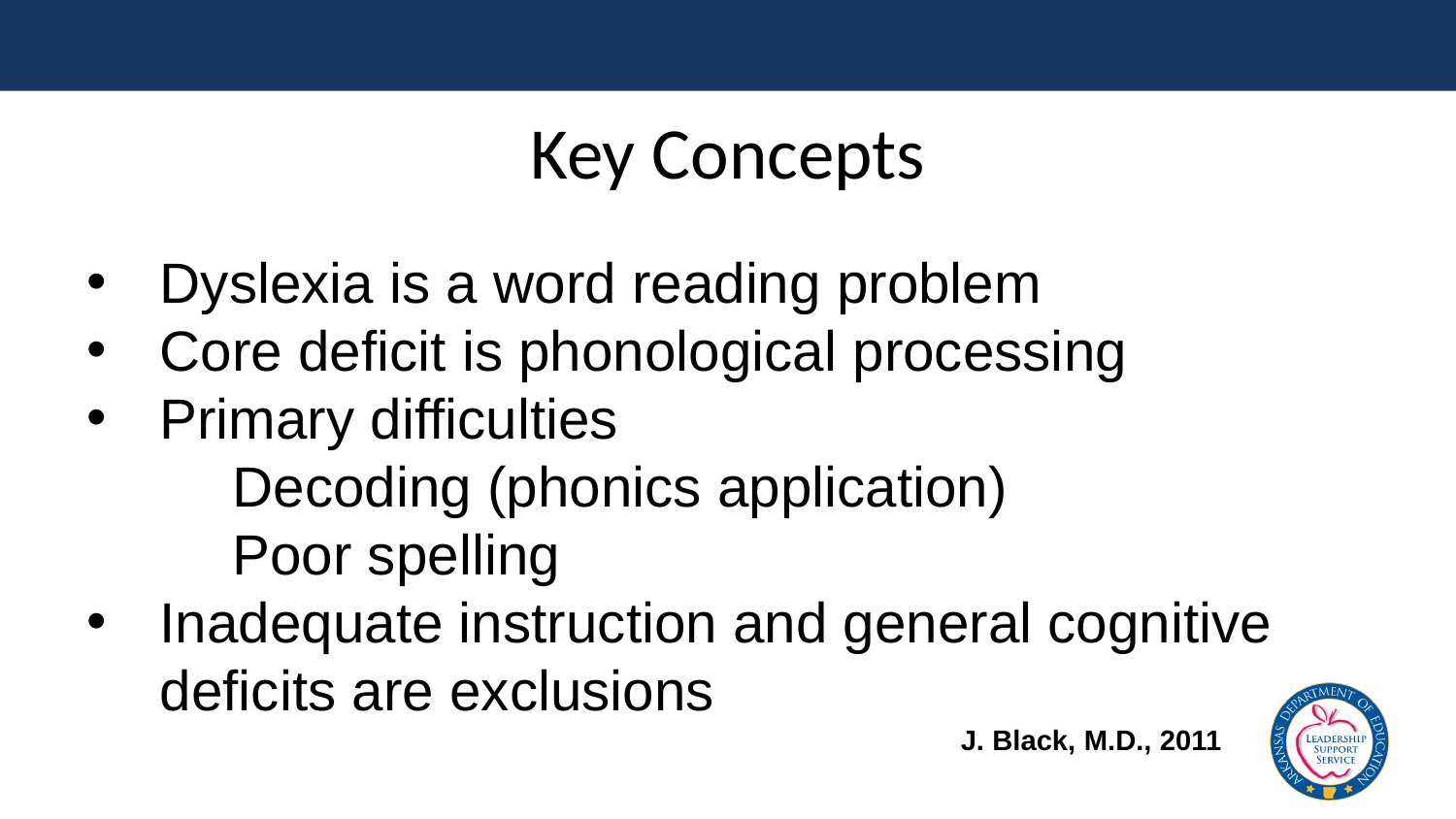

# Key Concepts
Dyslexia is a word reading problem
Core deficit is phonological processing
Primary difficulties
	Decoding (phonics application)
	Poor spelling
Inadequate instruction and general cognitive deficits are exclusions
						J. Black, M.D., 2011